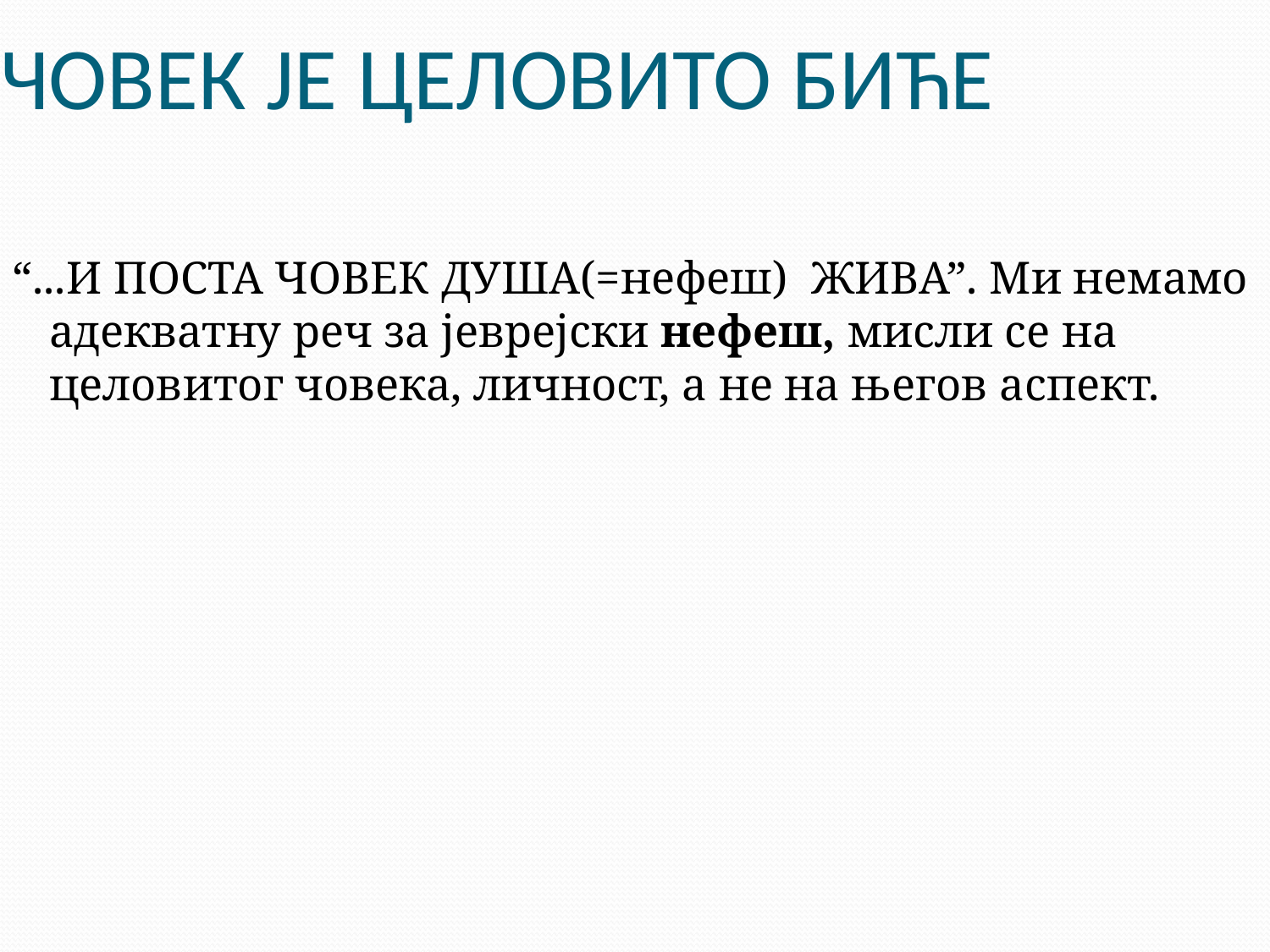

# ЧОВЕК ЈЕ ЦЕЛОВИТО БИЋЕ
“...И ПОСТА ЧОВЕК ДУША(=нефеш)  ЖИВА”. Ми немамо адекватну реч за јеврејски нефеш, мисли се на целовитог човека, личност, а не на његов аспект.